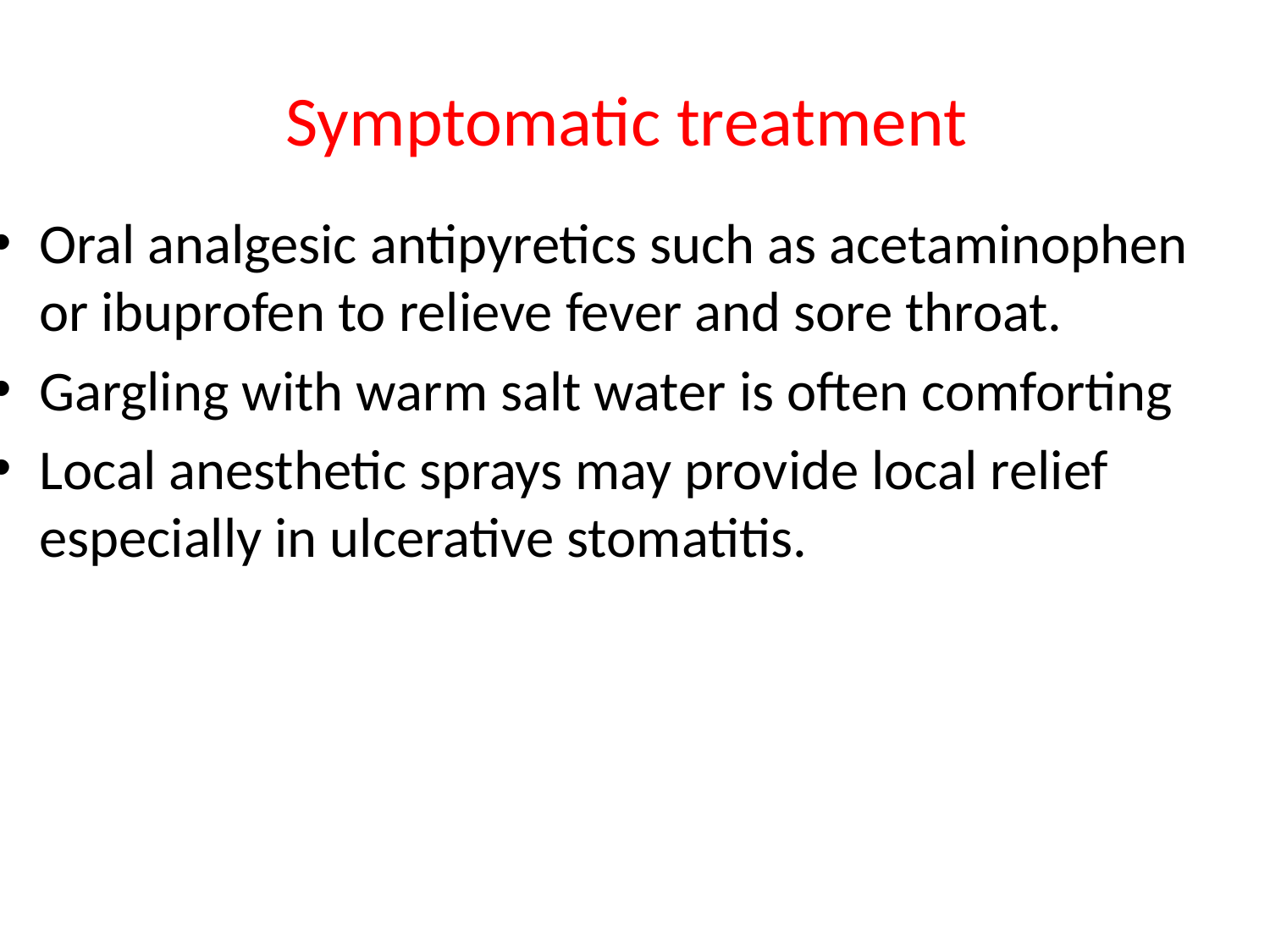

# Symptomatic treatment
Oral analgesic antipyretics such as acetaminophen or ibuprofen to relieve fever and sore throat.
Gargling with warm salt water is often comforting
Local anesthetic sprays may provide local relief especially in ulcerative stomatitis.